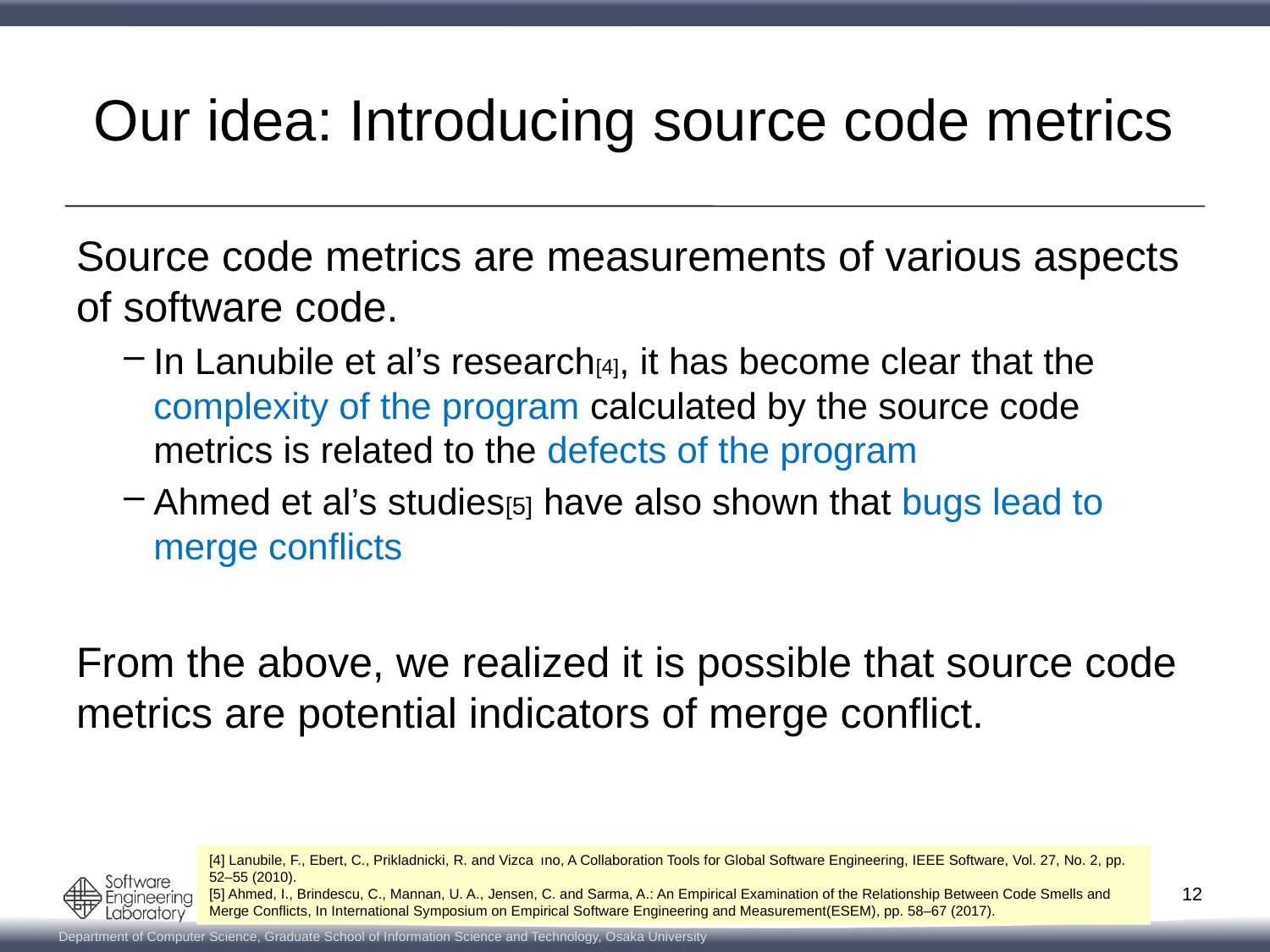

# Our idea: Introducing source code metrics
Source code metrics are measurements of various aspects of software code.
In Lanubile et al’s research[4], it has become clear that the complexity of the program calculated by the source code metrics is related to the defects of the program
Ahmed et al’s studies[5] have also shown that bugs lead to merge conflicts

From the above, we realized it is possible that source code metrics are potential indicators of merge conflict.

[4] Lanubile, F., Ebert, C., Prikladnicki, R. and Vizca ıno, A Collaboration Tools for Global Software Engineering, IEEE Software, Vol. 27, No. 2, pp. 52–55 (2010).
[5] Ahmed, I., Brindescu, C., Mannan, U. A., Jensen, C. and Sarma, A.: An Empirical Examination of the Relationship Between Code Smells and Merge Conflicts, In International Symposium on Empirical Software Engineering and Measurement(ESEM), pp. 58–67 (2017).
12